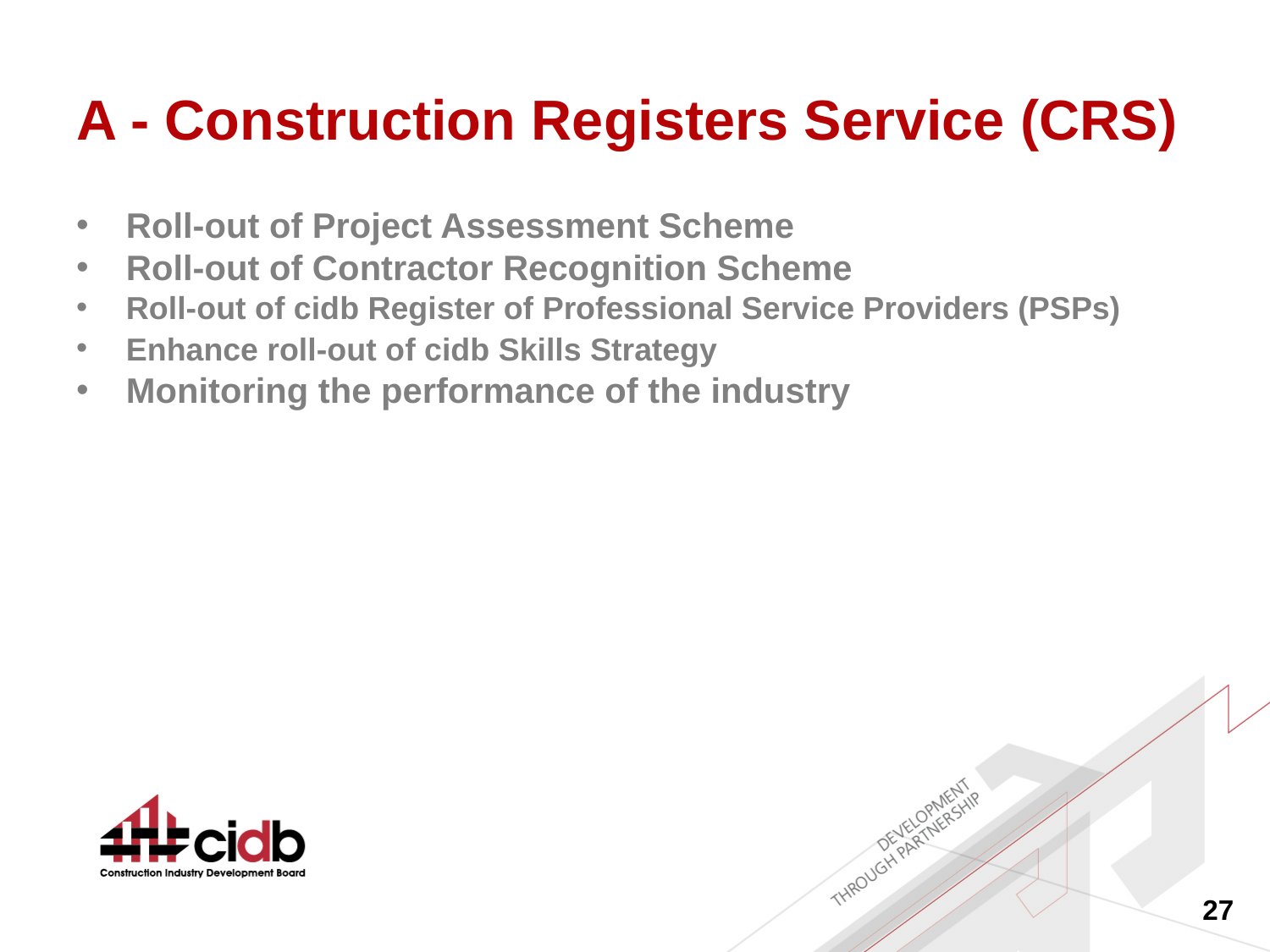

# A - Construction Registers Service (CRS)
Roll-out of Project Assessment Scheme
Roll-out of Contractor Recognition Scheme
Roll-out of cidb Register of Professional Service Providers (PSPs)
Enhance roll-out of cidb Skills Strategy
Monitoring the performance of the industry